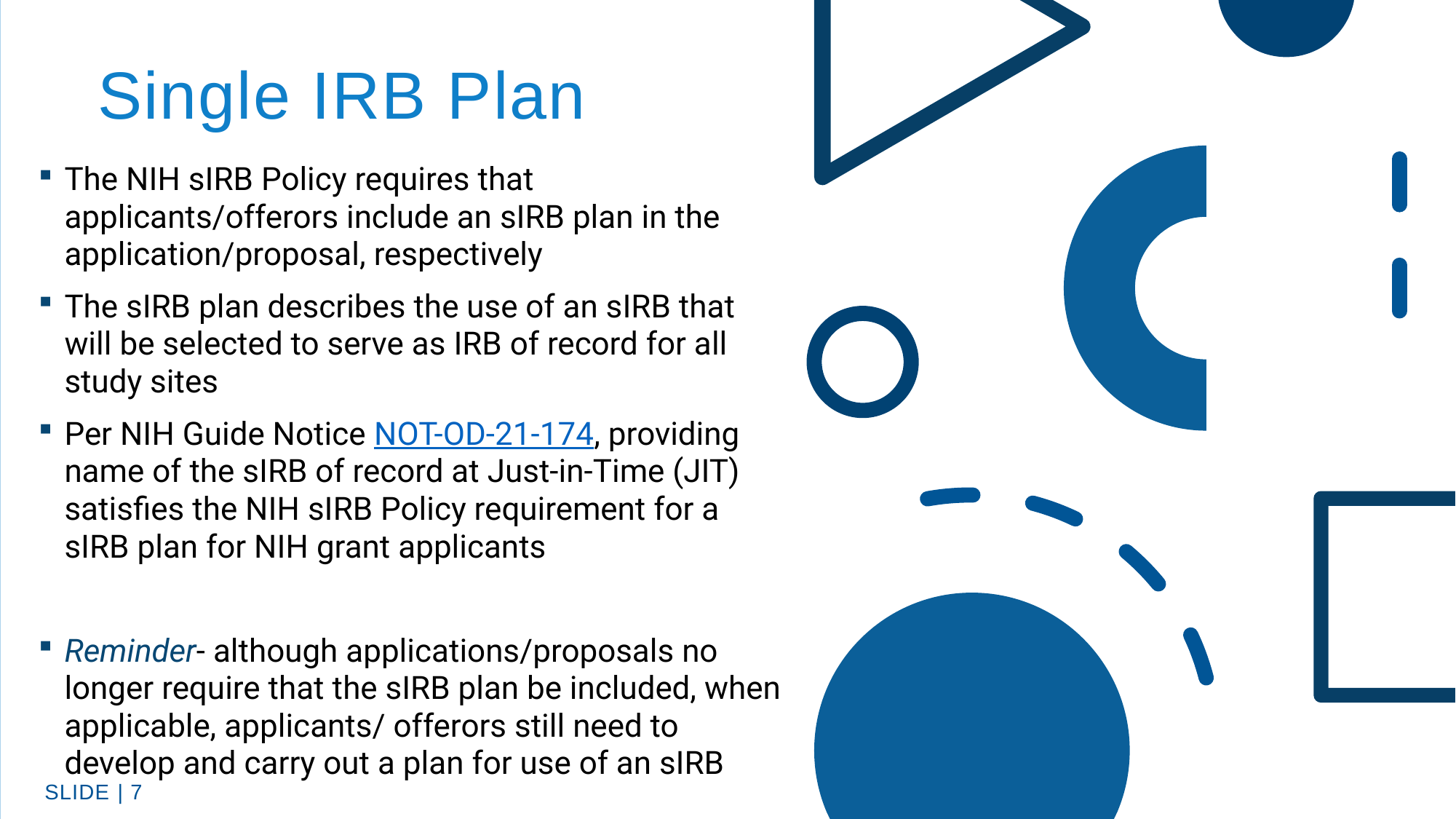

# Single IRB Plan

The NIH sIRB Policy requires that applicants/offerors include an sIRB plan in the application/proposal, respectively
The sIRB plan describes the use of an sIRB that will be selected to serve as IRB of record for all study sites
Per NIH Guide Notice NOT-OD-21-174, providing name of the sIRB of record at Just-in-Time (JIT) satisfies the NIH sIRB Policy requirement for a sIRB plan for NIH grant applicants

Reminder- although applications/proposals no longer require that the sIRB plan be included, when applicable, applicants/ offerors still need to develop and carry out a plan for use of an sIRB

SLIDE | 7